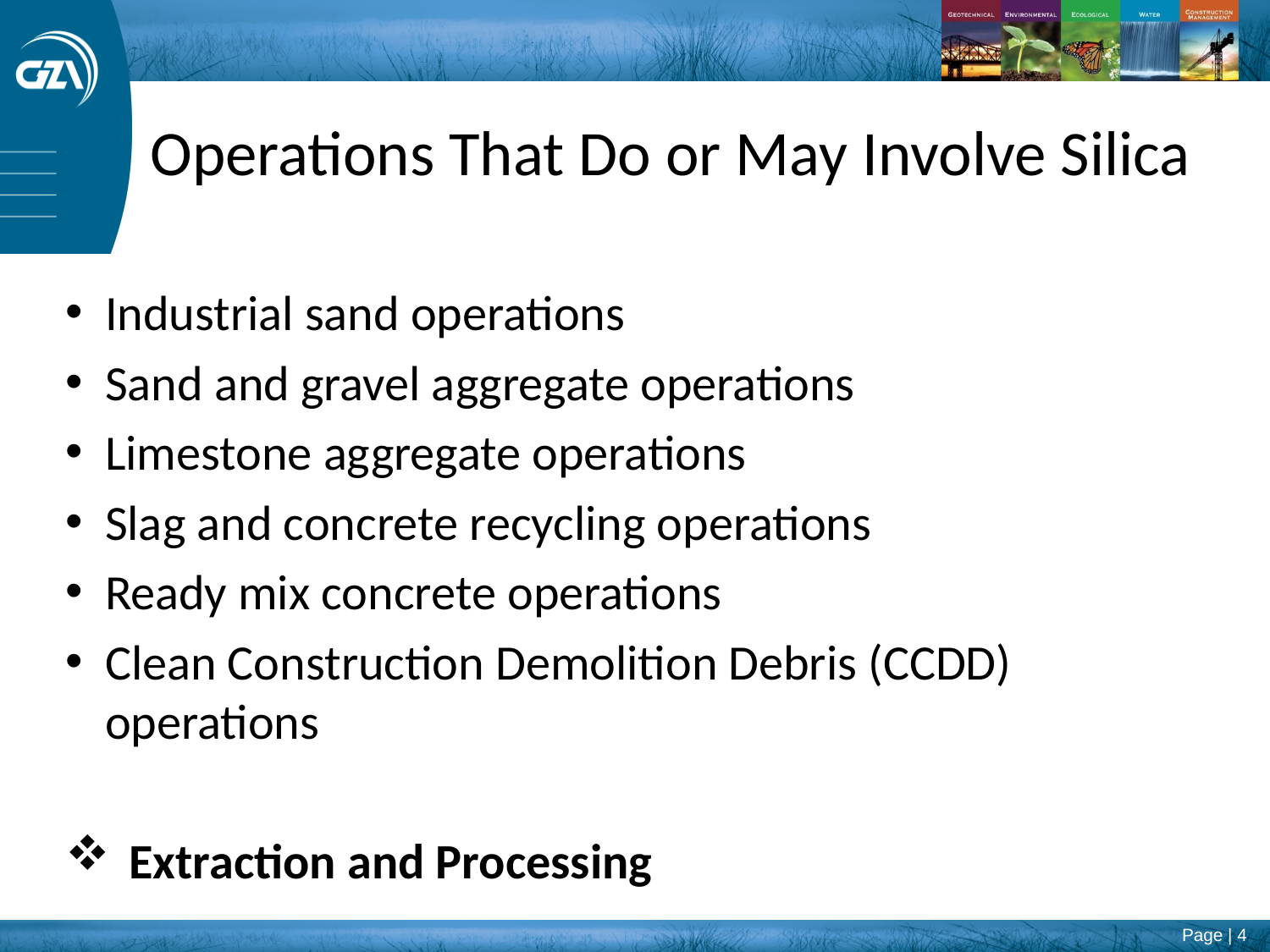

Operations That Do or May Involve Silica
Industrial sand operations
Sand and gravel aggregate operations
Limestone aggregate operations
Slag and concrete recycling operations
Ready mix concrete operations
Clean Construction Demolition Debris (CCDD) operations

Extraction and Processing